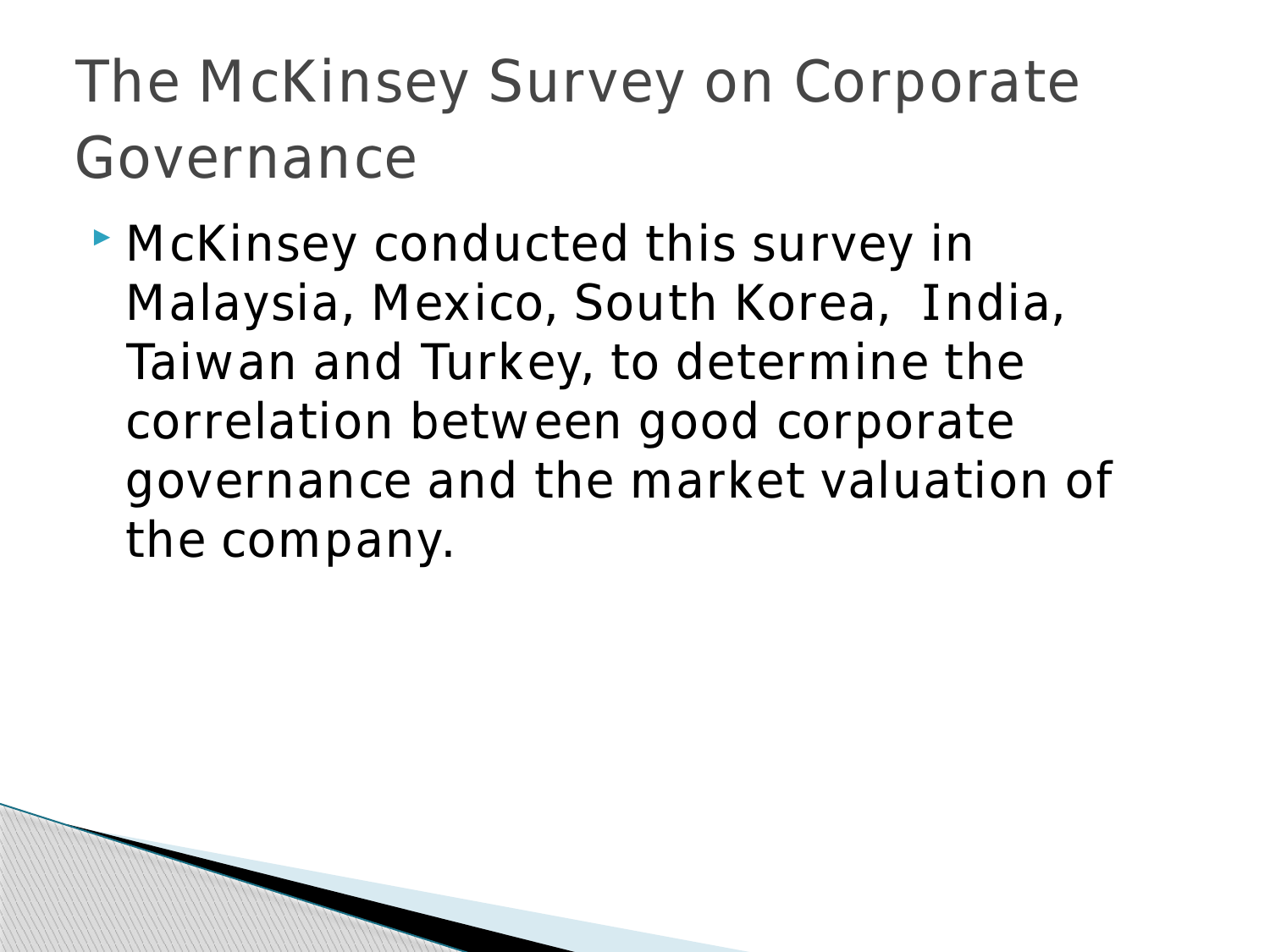

# The McKinsey Survey on Corporate Governance
McKinsey conducted this survey in Malaysia, Mexico, South Korea,  India, Taiwan and Turkey, to determine the correlation between good corporate governance and the market valuation of the company.